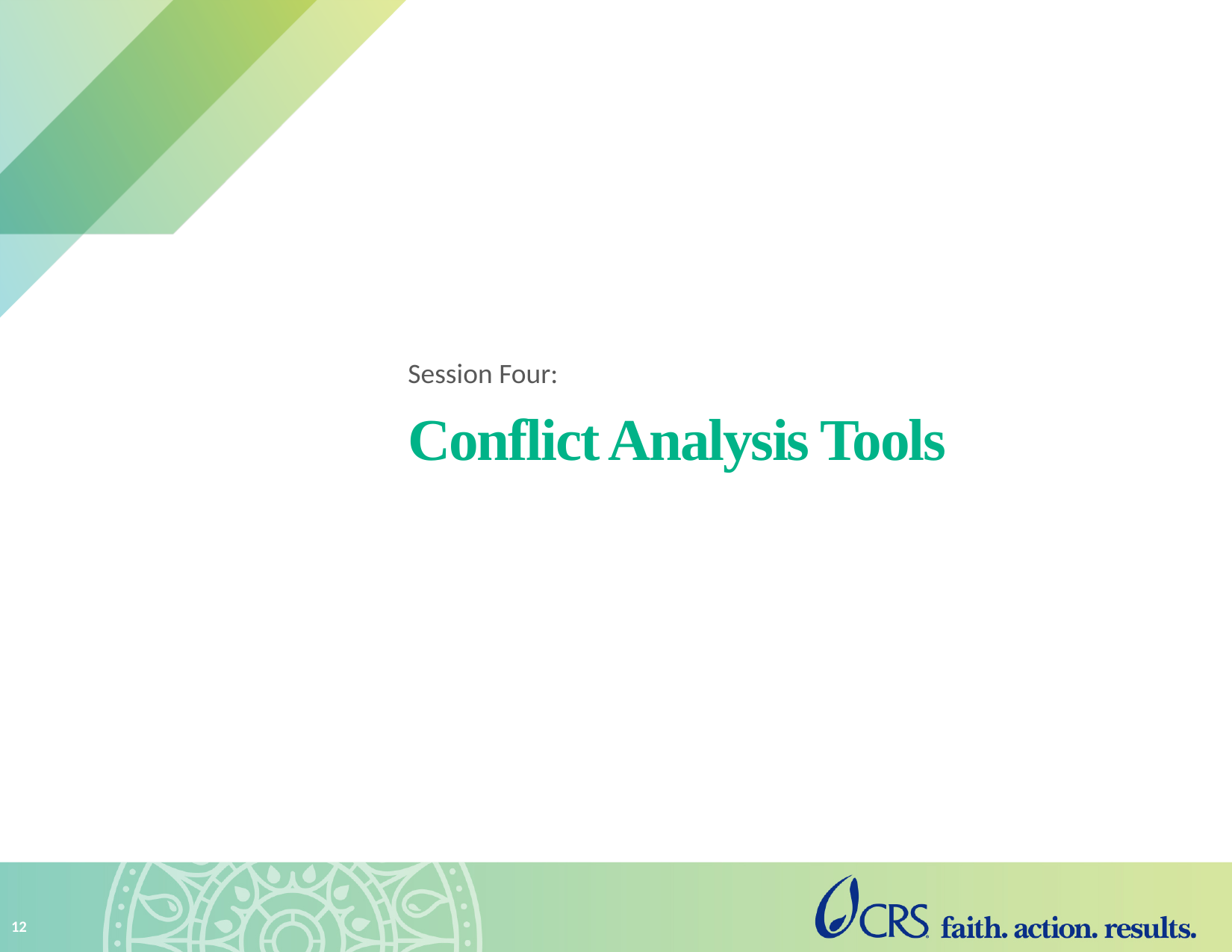

Session Four:
# Conflict Analysis Tools
12